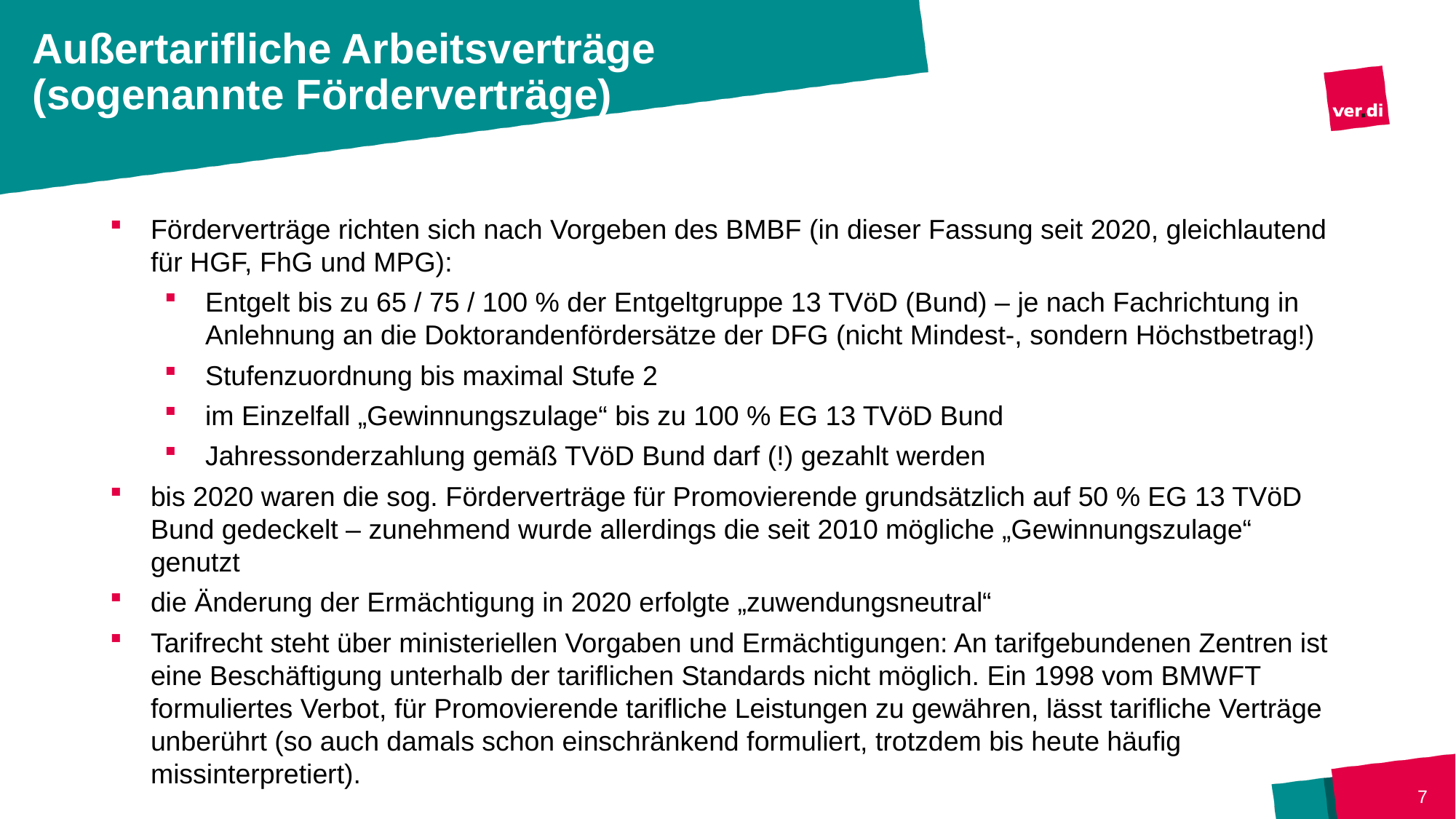

# Außertarifliche Arbeitsverträge (sogenannte Förderverträge)
Förderverträge richten sich nach Vorgeben des BMBF (in dieser Fassung seit 2020, gleichlautend für HGF, FhG und MPG):
Entgelt bis zu 65 / 75 / 100 % der Entgeltgruppe 13 TVöD (Bund) – je nach Fachrichtung in Anlehnung an die Doktorandenfördersätze der DFG (nicht Mindest-, sondern Höchstbetrag!)
Stufenzuordnung bis maximal Stufe 2
im Einzelfall „Gewinnungszulage“ bis zu 100 % EG 13 TVöD Bund
Jahressonderzahlung gemäß TVöD Bund darf (!) gezahlt werden
bis 2020 waren die sog. Förderverträge für Promovierende grundsätzlich auf 50 % EG 13 TVöD Bund gedeckelt – zunehmend wurde allerdings die seit 2010 mögliche „Gewinnungszulage“ genutzt
die Änderung der Ermächtigung in 2020 erfolgte „zuwendungsneutral“
Tarifrecht steht über ministeriellen Vorgaben und Ermächtigungen: An tarifgebundenen Zentren ist eine Beschäftigung unterhalb der tariflichen Standards nicht möglich. Ein 1998 vom BMWFT formuliertes Verbot, für Promovierende tarifliche Leistungen zu gewähren, lässt tarifliche Verträge unberührt (so auch damals schon einschränkend formuliert, trotzdem bis heute häufig missinterpretiert).
7